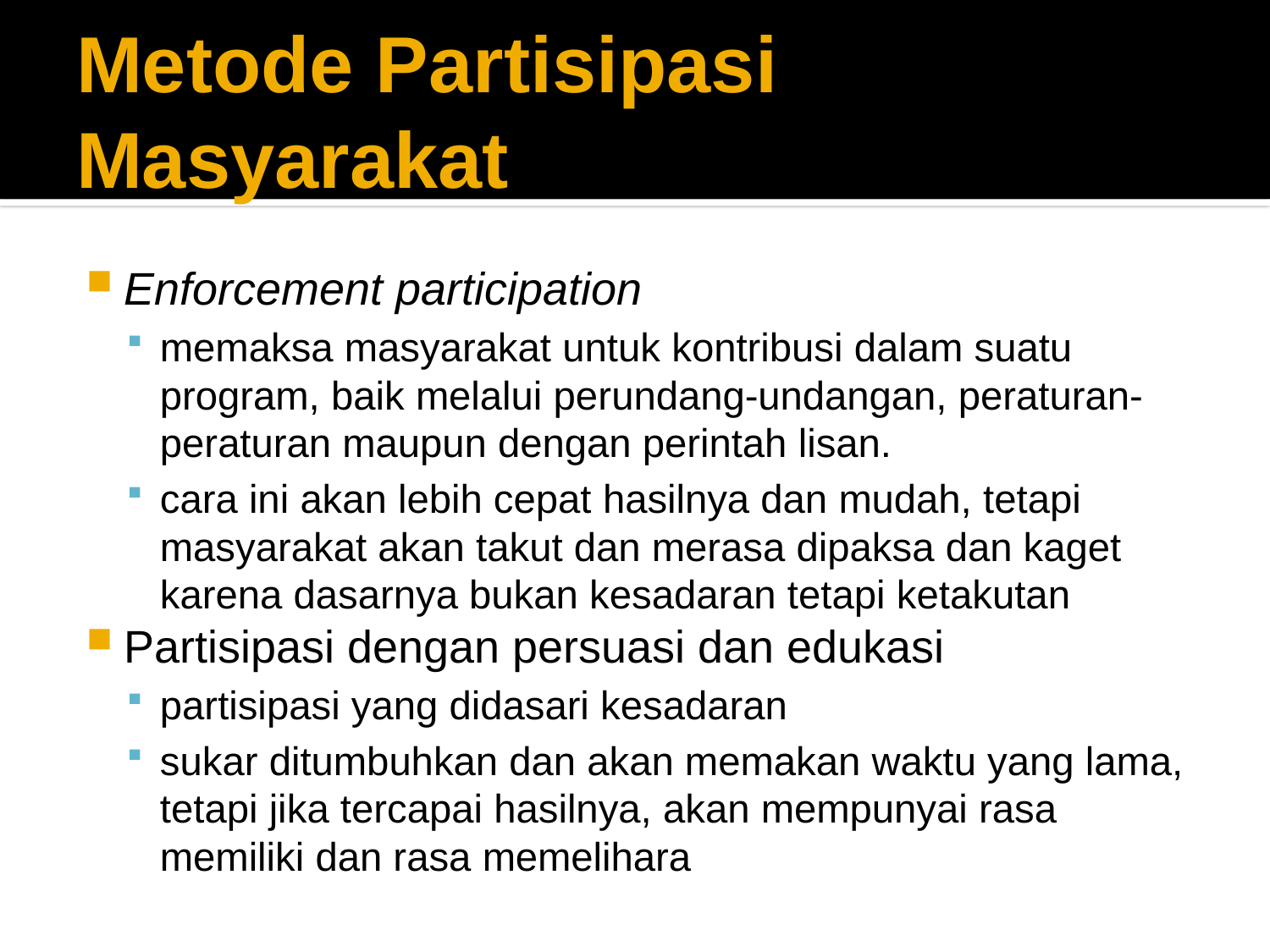

# Metode Partisipasi Masyarakat
Enforcement participation
memaksa masyarakat untuk kontribusi dalam suatu program, baik melalui perundang-undangan, peraturan-peraturan maupun dengan perintah lisan.
cara ini akan lebih cepat hasilnya dan mudah, tetapi masyarakat akan takut dan merasa dipaksa dan kaget karena dasarnya bukan kesadaran tetapi ketakutan
Partisipasi dengan persuasi dan edukasi
partisipasi yang didasari kesadaran
sukar ditumbuhkan dan akan memakan waktu yang lama, tetapi jika tercapai hasilnya, akan mempunyai rasa memiliki dan rasa memelihara